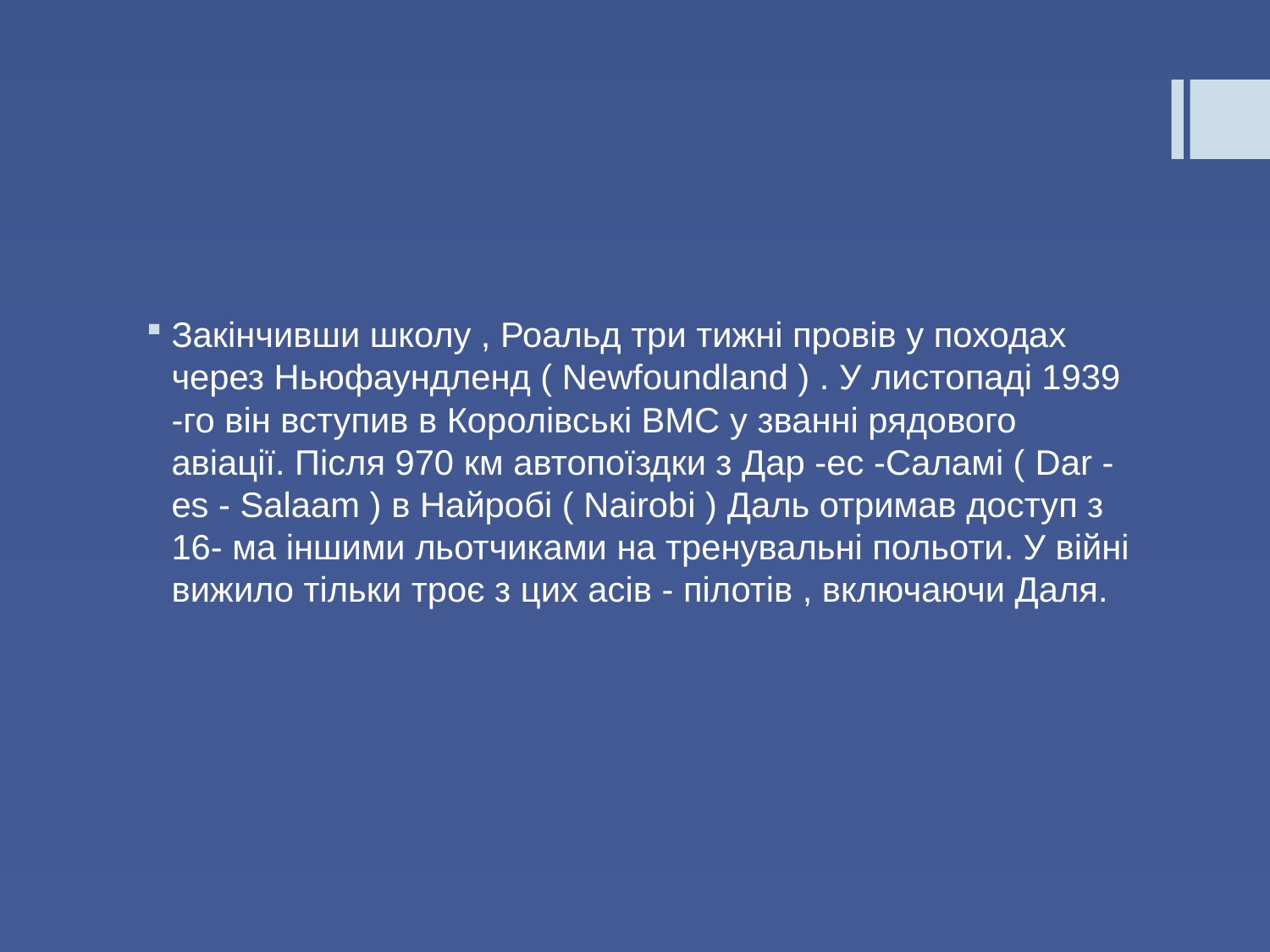

#
Закінчивши школу , Роальд три тижні провів у походах через Ньюфаундленд ( Newfoundland ) . У листопаді 1939 -го він вступив в Королівські ВМС у званні рядового авіації. Після 970 км автопоїздки з Дар -ес -Саламі ( Dar - es - Salaam ) в Найробі ( Nairobi ) Даль отримав доступ з 16- ма іншими льотчиками на тренувальні польоти. У війні вижило тільки троє з цих асів - пілотів , включаючи Даля.